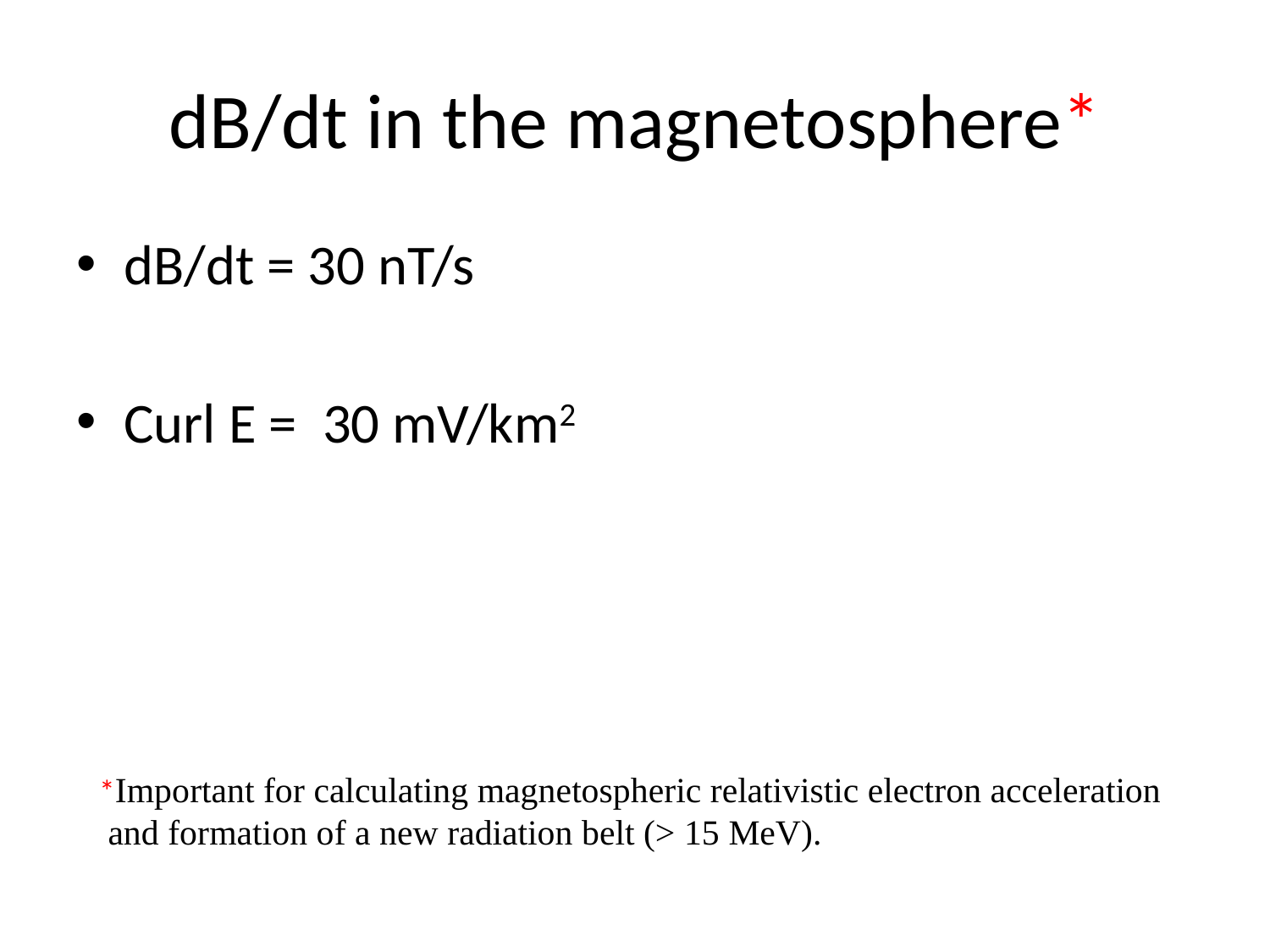

# dB/dt in the magnetosphere*
dB/dt = 30 nT/s

Curl E =  30 mV/km2
*Important for calculating magnetospheric relativistic electron acceleration
 and formation of a new radiation belt (> 15 MeV).